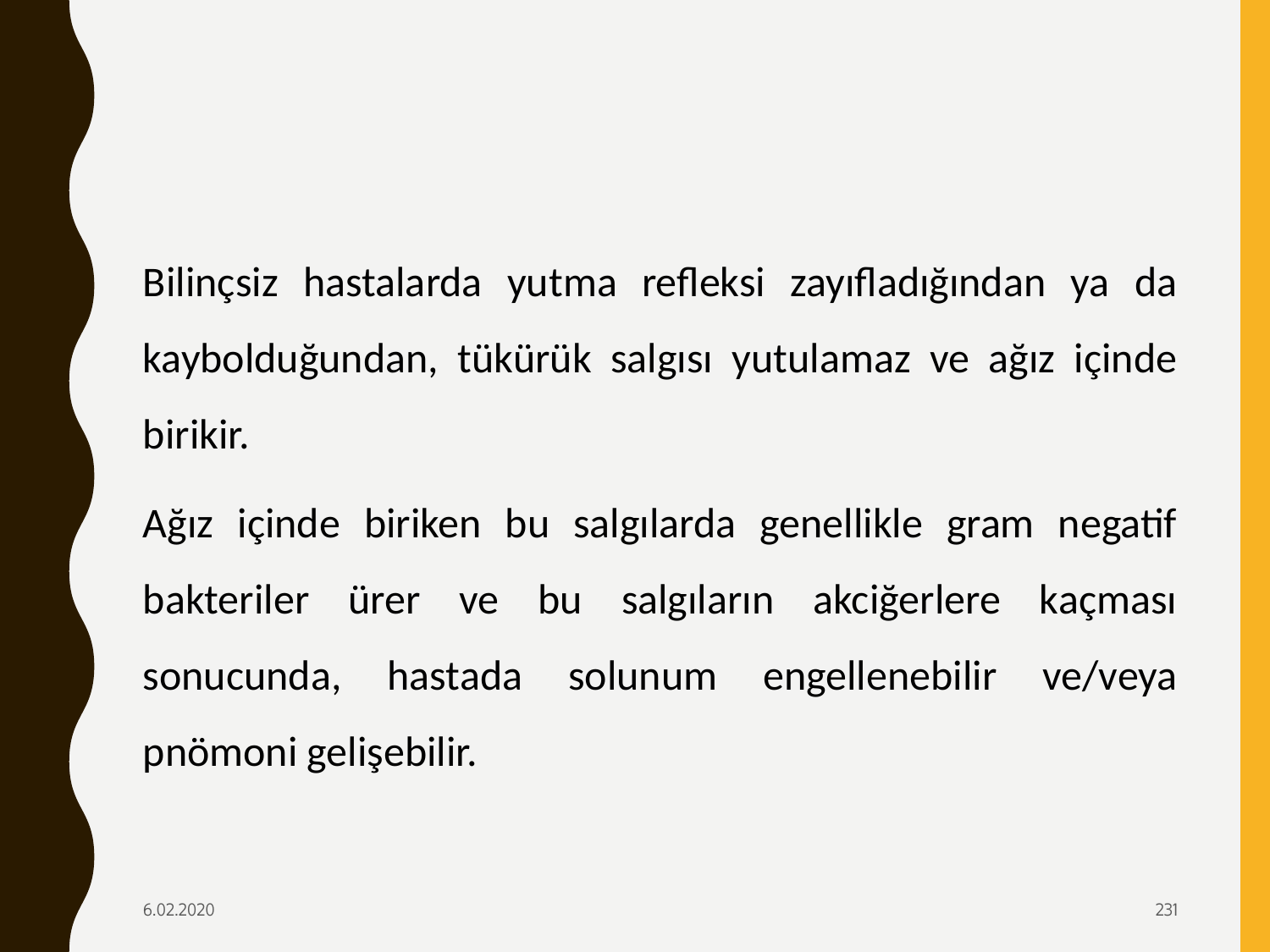

Bilinçsiz hastalarda yutma refleksi zayıfladığından ya da kaybolduğundan, tükürük salgısı yutulamaz ve ağız içinde birikir.
Ağız içinde biriken bu salgılarda genellikle gram negatif bakteriler ürer ve bu salgıların akciğerlere kaçması sonucunda, hastada solunum engellenebilir ve/veya pnömoni gelişebilir.

6.02.2020
231